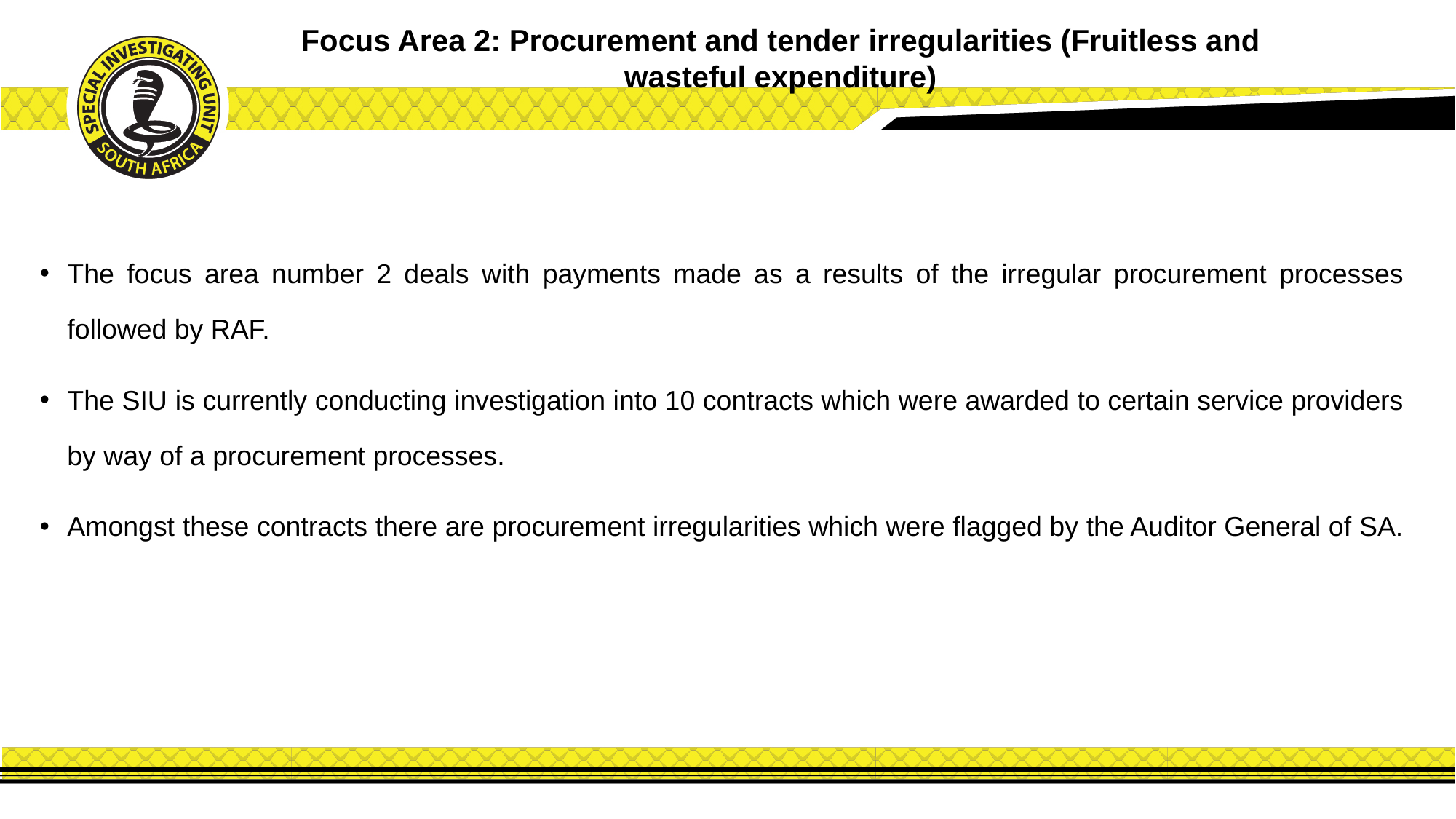

Focus Area 2: Procurement and tender irregularities (Fruitless and wasteful expenditure)

The focus area number 2 deals with payments made as a results of the irregular procurement processes followed by RAF.
The SIU is currently conducting investigation into 10 contracts which were awarded to certain service providers by way of a procurement processes.
Amongst these contracts there are procurement irregularities which were flagged by the Auditor General of SA.